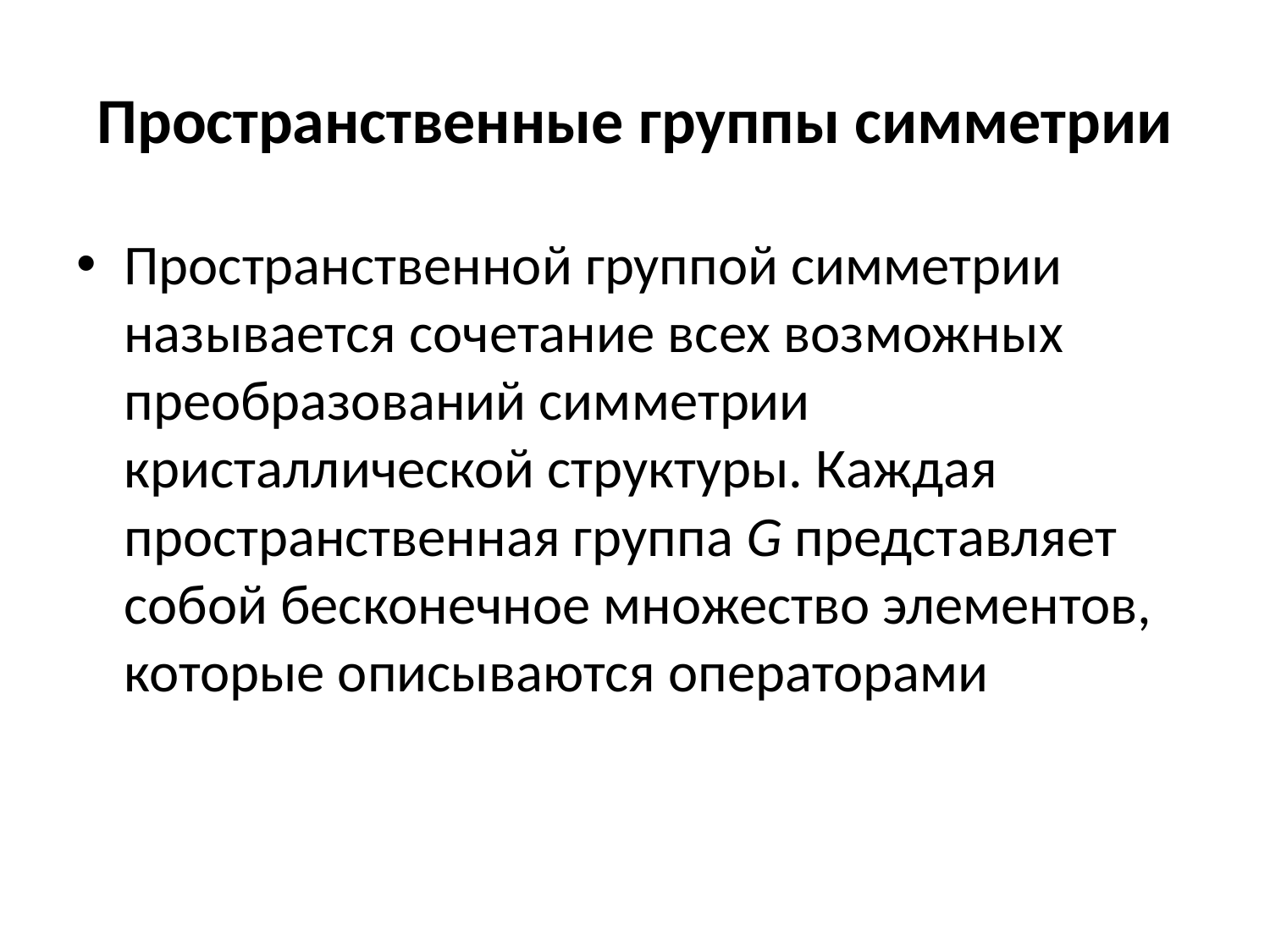

# Пространственные группы симметрии
Пространственной группой симметрии называется сочетание всех возможных преобразований симметрии кристаллической структуры. Каждая пространственная группа G представляет собой бесконечное множество элементов, которые описываются операторами